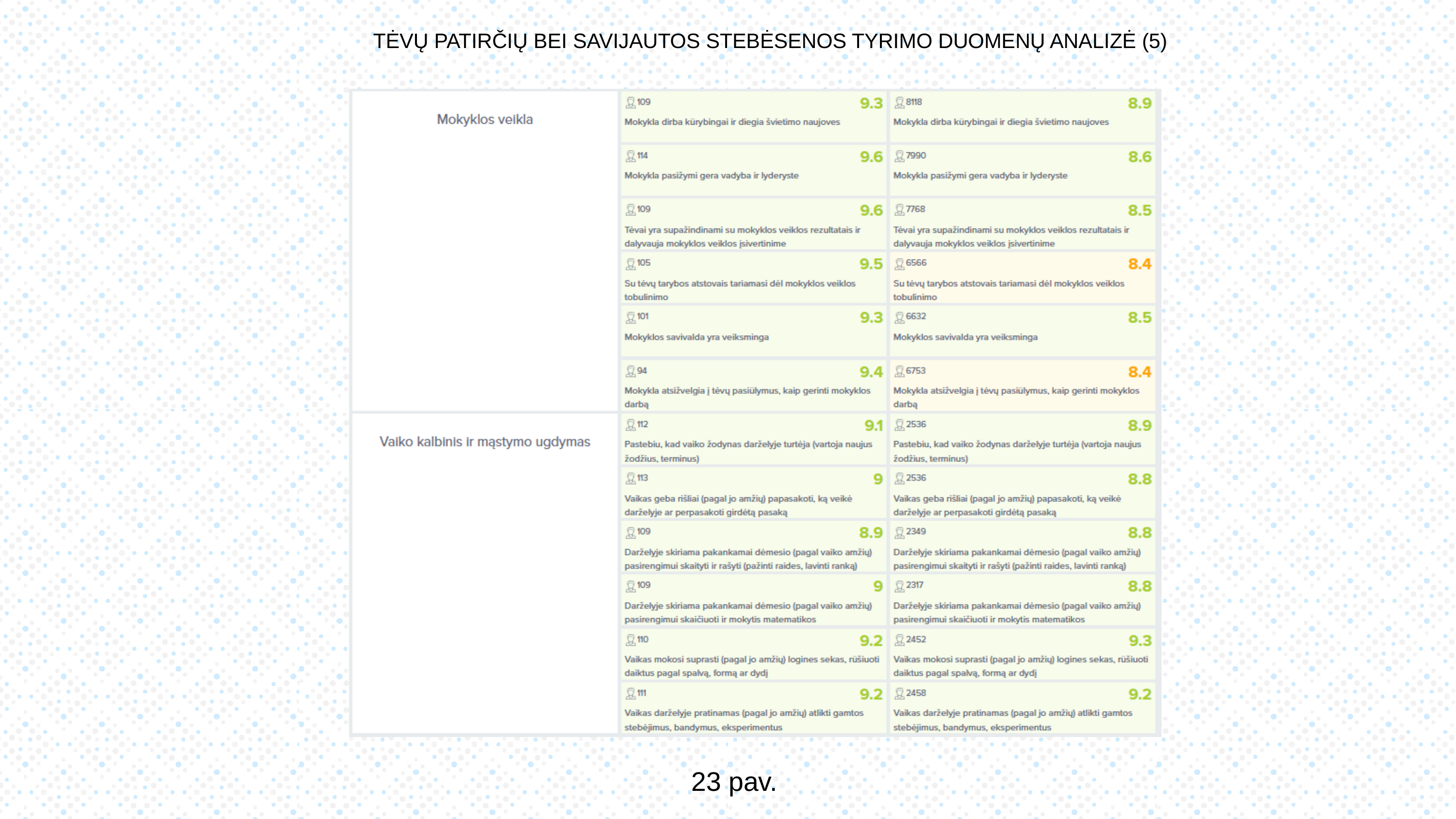

TĖVŲ PATIRČIŲ BEI SAVIJAUTOS STEBĖSENOS TYRIMO DUOMENŲ ANALIZĖ (5)

23 pav.